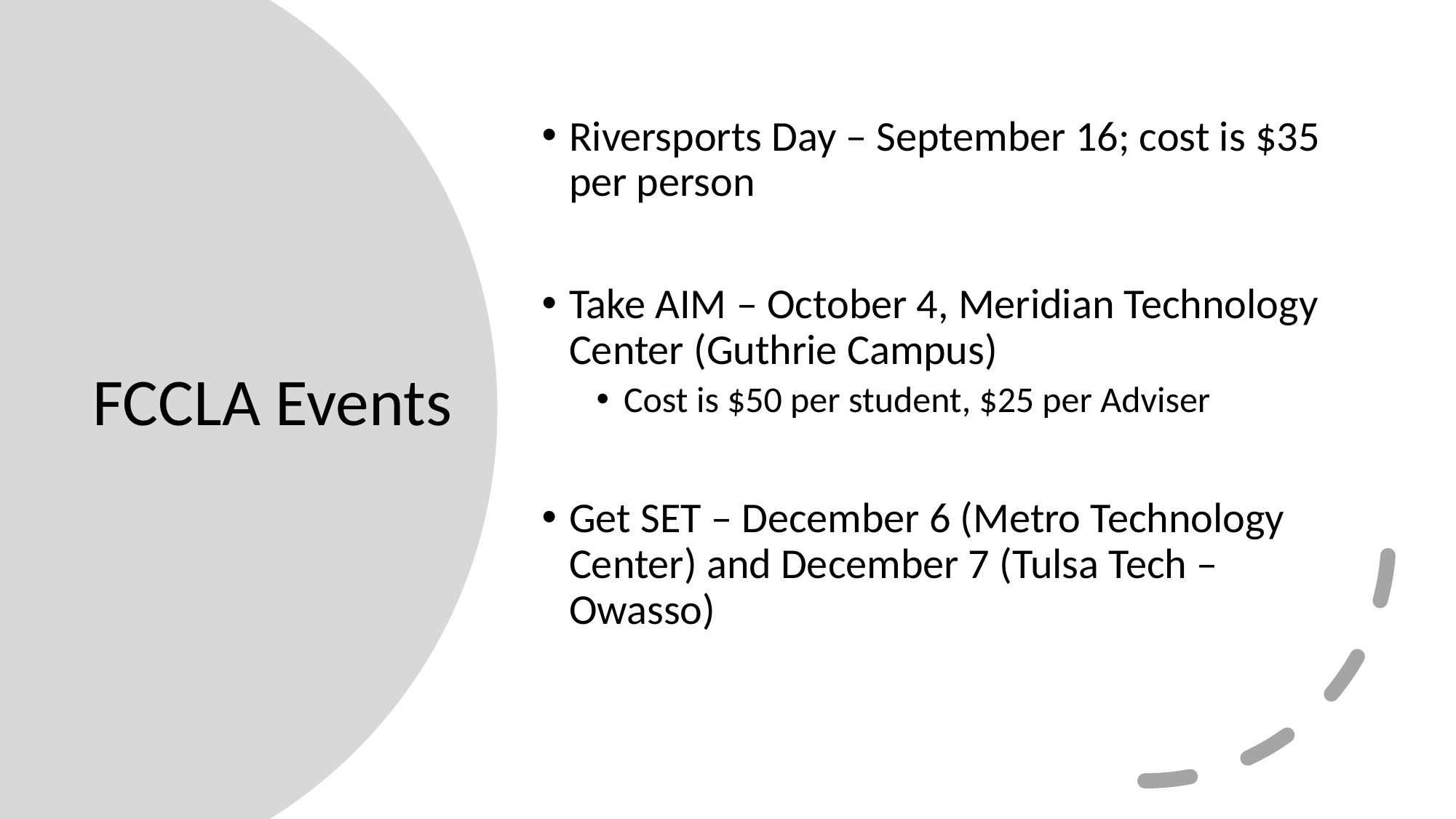

Riversports Day – September 16; cost is $35 per person

Take AIM – October 4, Meridian Technology Center (Guthrie Campus)
Cost is $50 per student, $25 per Adviser

Get SET – December 6 (Metro Technology Center) and December 7 (Tulsa Tech – Owasso)

# FCCLA Events